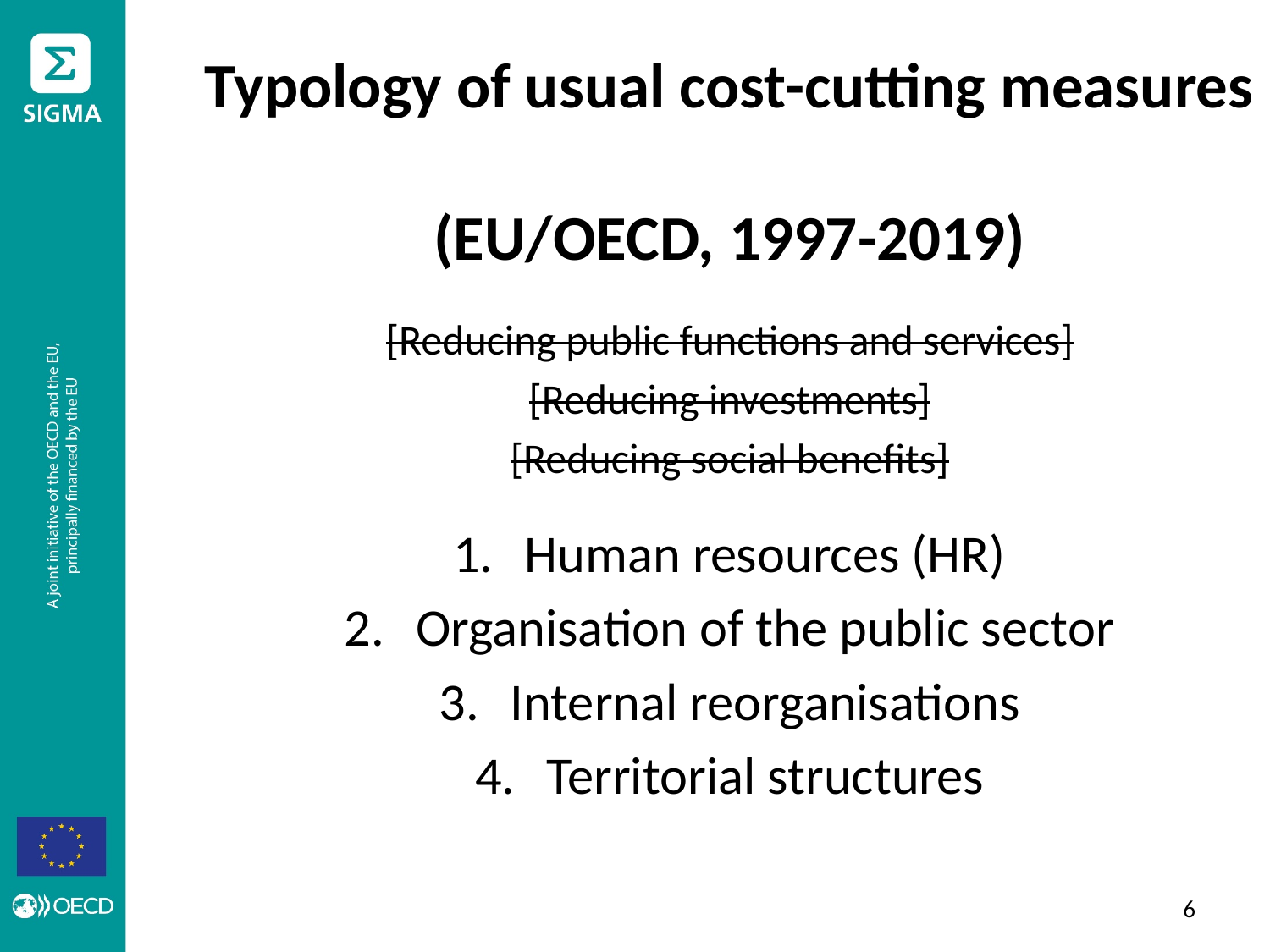

# Typology of usual cost-cutting measures (EU/OECD, 1997-2019)
[Reducing public functions and services]
[Reducing investments]
[Reducing social benefits]

Human resources (HR)
Organisation of the public sector
Internal reorganisations
Territorial structures
6